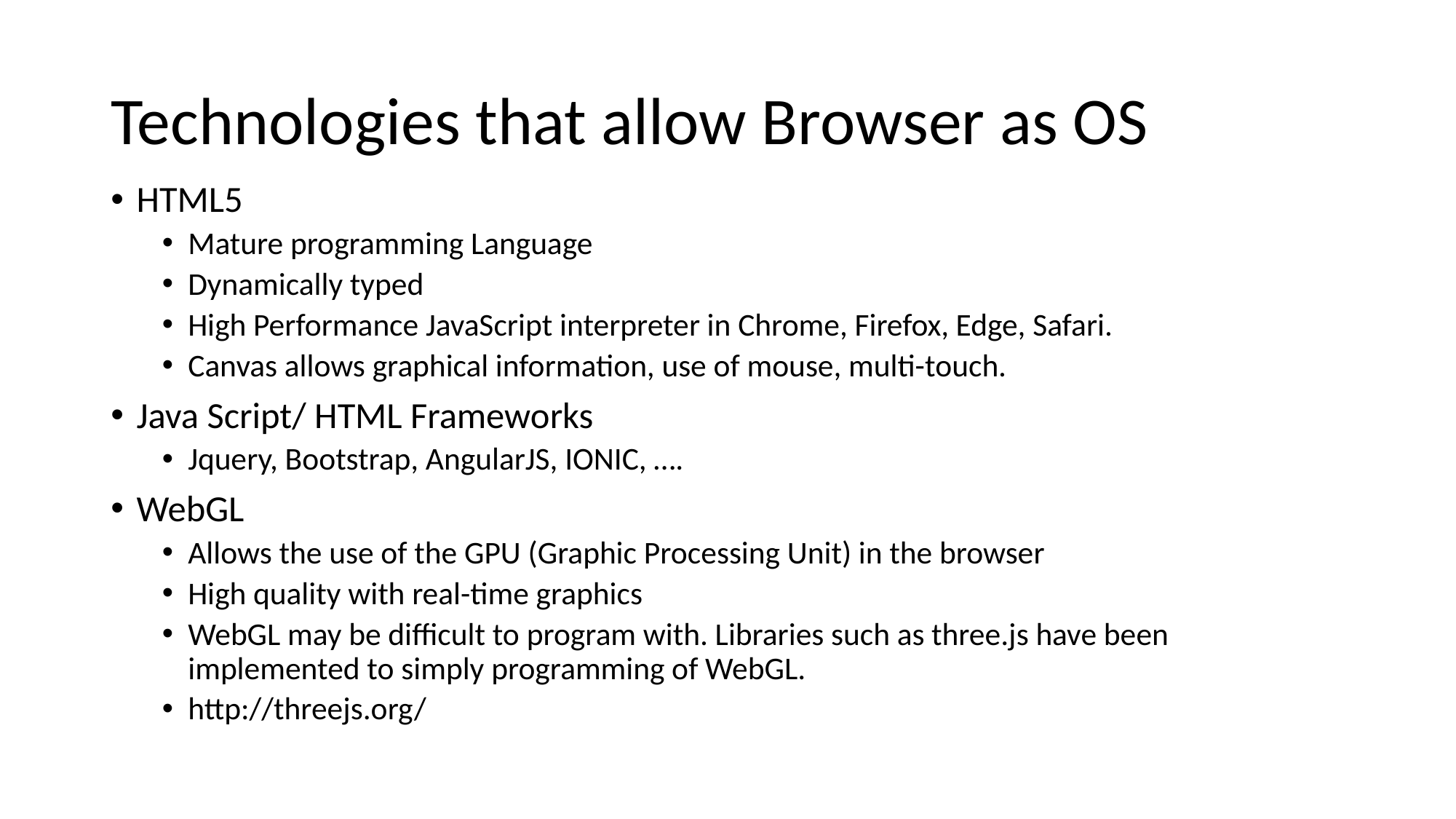

# Technologies that allow Browser as OS
HTML5
Mature programming Language
Dynamically typed
High Performance JavaScript interpreter in Chrome, Firefox, Edge, Safari.
Canvas allows graphical information, use of mouse, multi-touch.
Java Script/ HTML Frameworks
Jquery, Bootstrap, AngularJS, IONIC, ….
WebGL
Allows the use of the GPU (Graphic Processing Unit) in the browser
High quality with real-time graphics
WebGL may be difficult to program with. Libraries such as three.js have been implemented to simply programming of WebGL.
http://threejs.org/